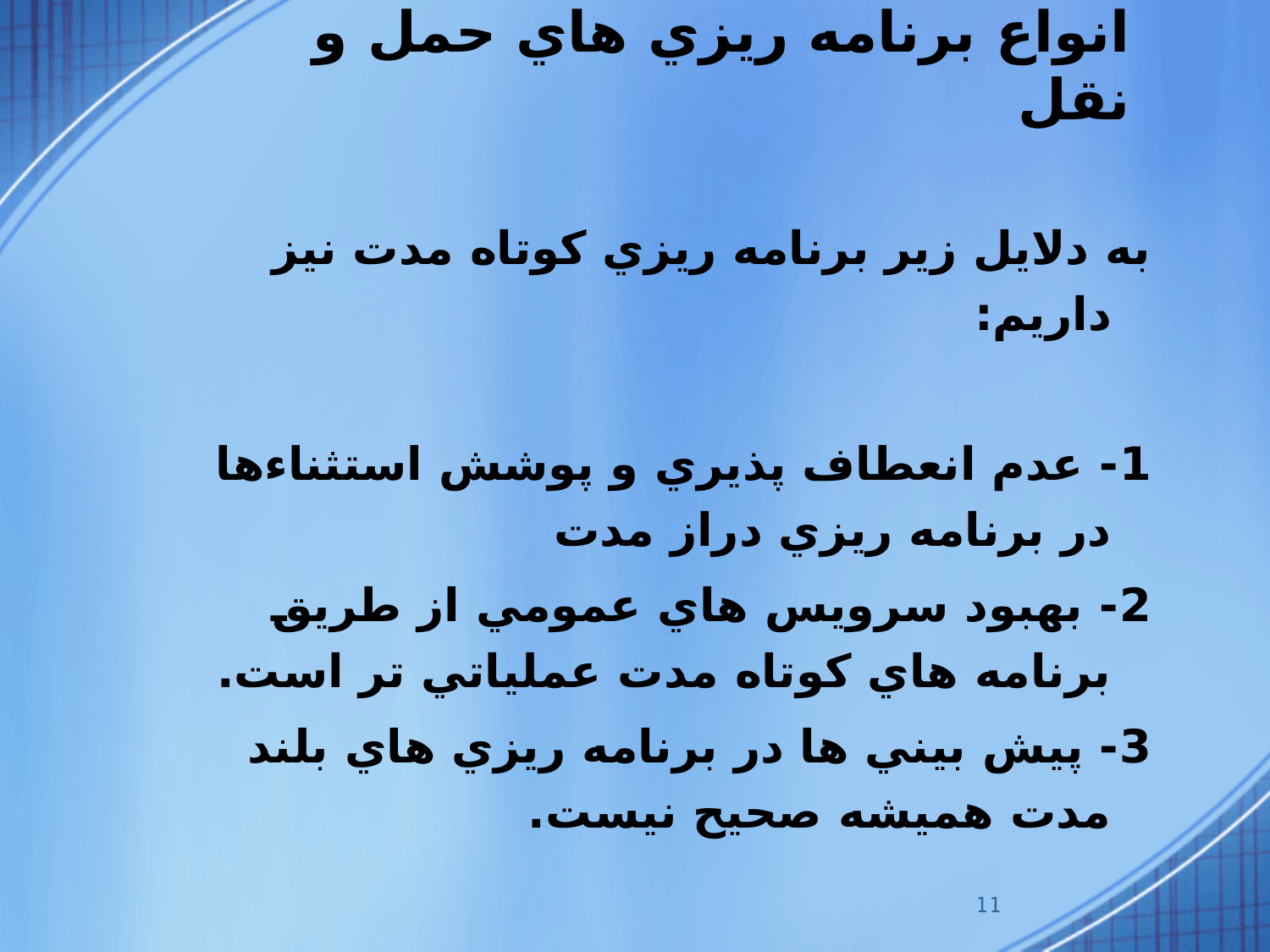

# انواع برنامه ريزي هاي حمل و نقل
به دلايل زير برنامه ريزي کوتاه مدت نيز داريم:

1- عدم انعطاف پذيري و پوشش استثناءها در برنامه ريزي دراز مدت
2- بهبود سرويس هاي عمومي از طريق برنامه هاي کوتاه مدت عملياتي تر است.
3- پيش بيني ها در برنامه ريزي هاي بلند مدت هميشه صحيح نيست.

11